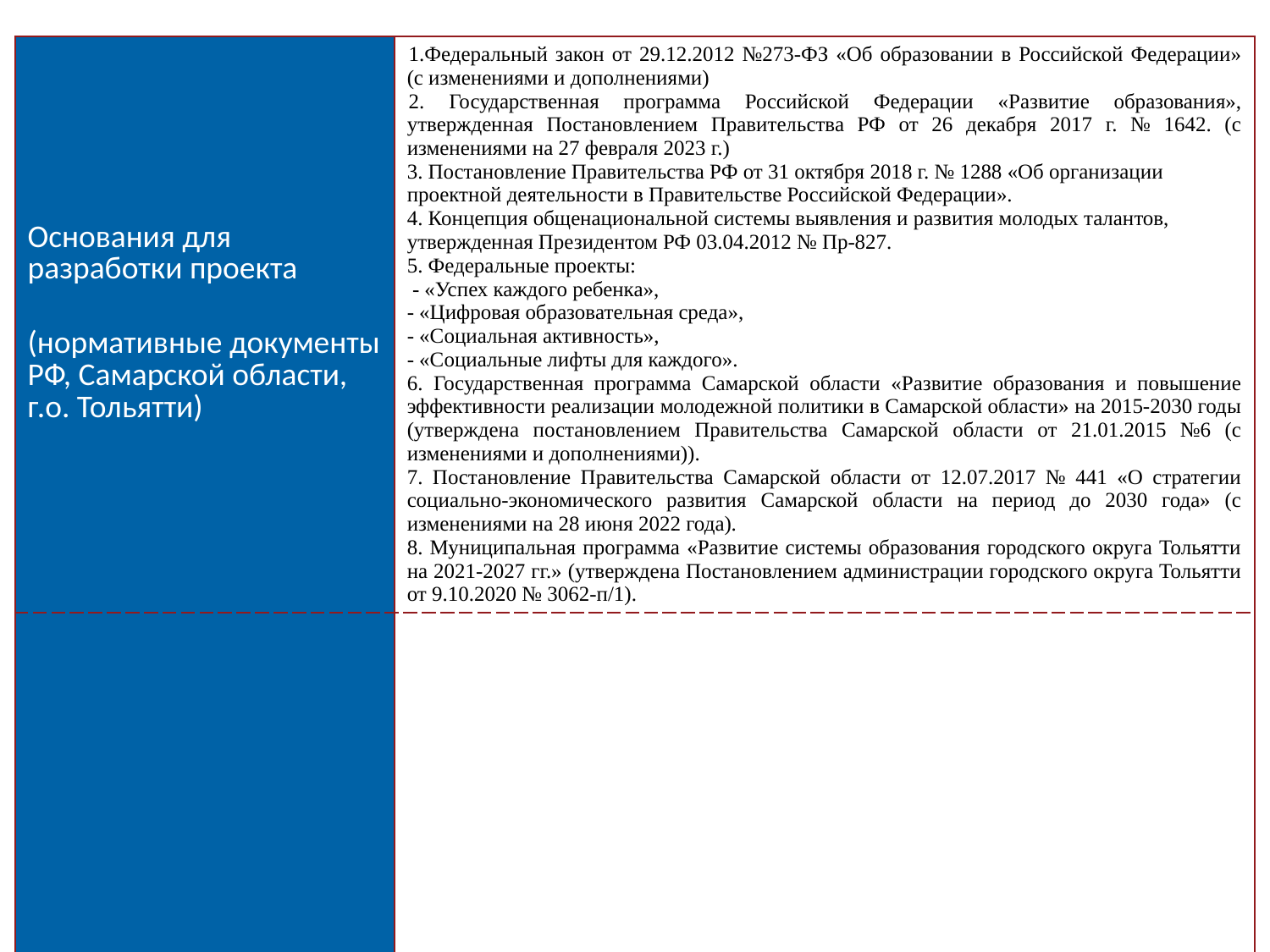

| Основания для разработки проекта (нормативные документы РФ, Самарской области, г.о. Тольятти) | 1.Федеральный закон от 29.12.2012 №273-ФЗ «Об образовании в Российской Федерации» (с изменениями и дополнениями) Государственная программа Российской Федерации «Развитие образования», утвержденная Постановлением Правительства РФ от 26 декабря 2017 г. № 1642. (с изменениями на 27 февраля 2023 г.) 3. Постановление Правительства РФ от 31 октября 2018 г. № 1288 «Об организации проектной деятельности в Правительстве Российской Федерации». 4. Концепция общенациональной системы выявления и развития молодых талантов, утвержденная Президентом РФ 03.04.2012 № Пр-827. 5. Федеральные проекты: - «Успех каждого ребенка», - «Цифровая образовательная среда», - «Социальная активность», - «Социальные лифты для каждого». 6. Государственная программа Самарской области «Развитие образования и повышение эффективности реализации молодежной политики в Самарской области» на 2015-2030 годы (утверждена постановлением Правительства Самарской области от 21.01.2015 №6 (с изменениями и дополнениями)). 7. Постановление Правительства Самарской области от 12.07.2017 № 441 «О стратегии социально-экономического развития Самарской области на период до 2030 года» (с изменениями на 28 июня 2022 года). 8. Муниципальная программа «Развитие системы образования городского округа Тольятти на 2021-2027 гг.» (утверждена Постановлением администрации городского округа Тольятти от 9.10.2020 № 3062-п/1). |
| --- | --- |
|  |  |
4